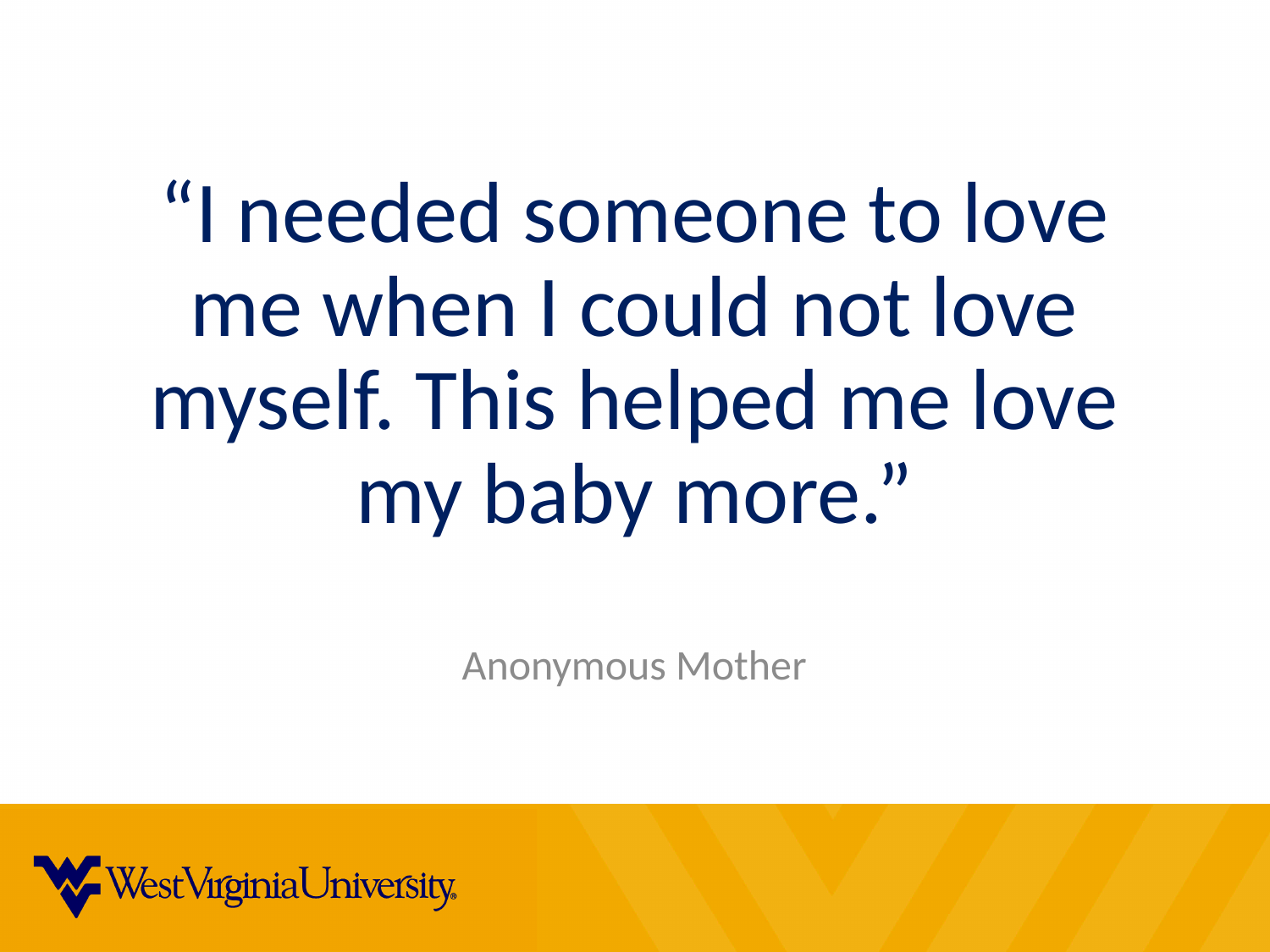

# “I needed someone to love me when I could not love myself. This helped me love my baby more.”
Anonymous Mother